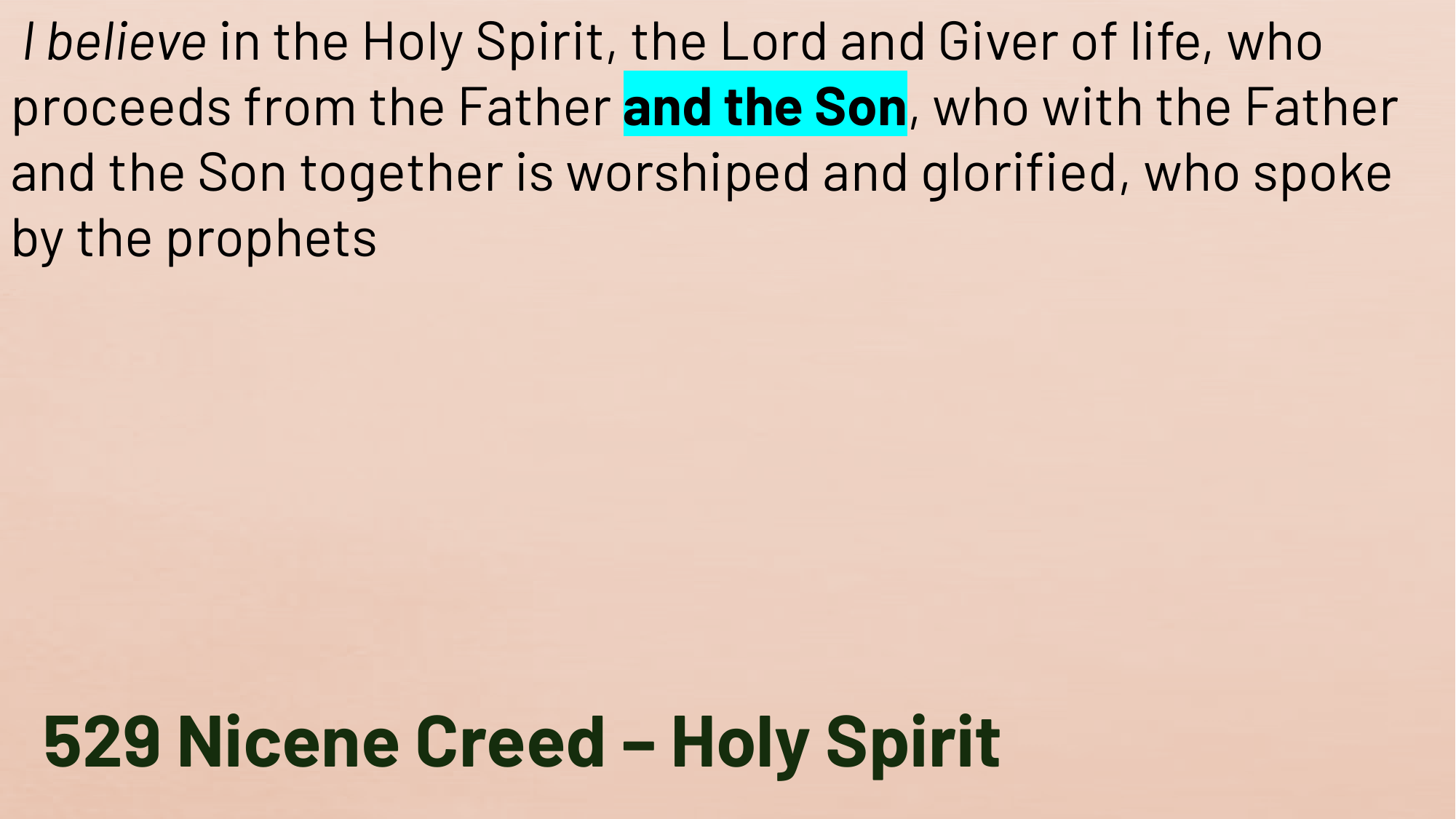

I believe in the Holy Spirit, the Lord and Giver of life, who proceeds from the Father and the Son, who with the Father and the Son together is worshiped and glorified, who spoke by the prophets
529 Nicene Creed – Holy Spirit